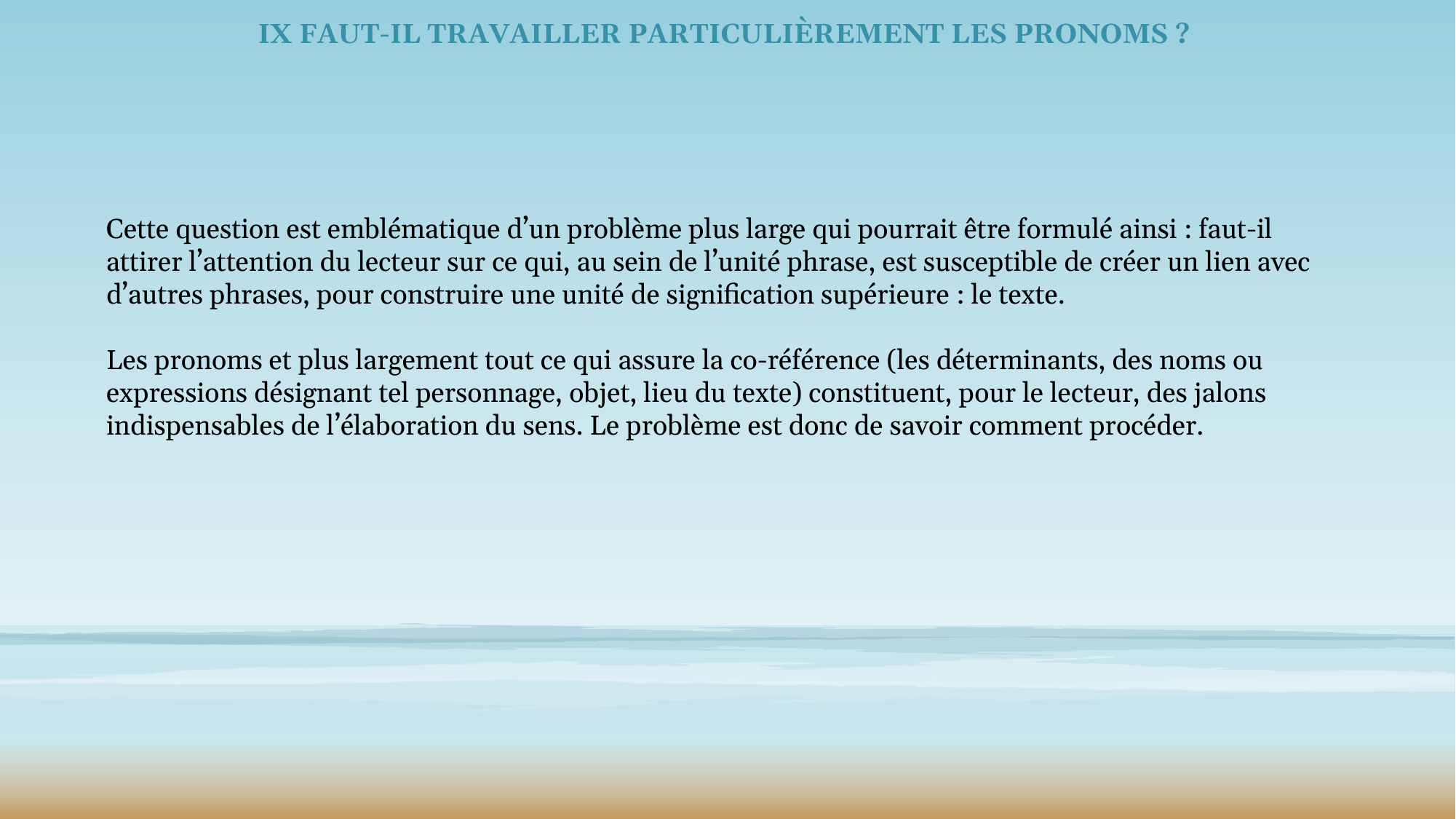

IX Faut-il travailler particulièrement les pronoms ?

Cette question est emblématique d’un problème plus large qui pourrait être formulé ainsi : faut-il attirer l’attention du lecteur sur ce qui, au sein de l’unité phrase, est susceptible de créer un lien avec d’autres phrases, pour construire une unité de signification supérieure : le texte.
Les pronoms et plus largement tout ce qui assure la co-référence (les déterminants, des noms ou expressions désignant tel personnage, objet, lieu du texte) constituent, pour le lecteur, des jalons indispensables de l’élaboration du sens. Le problème est donc de savoir comment procéder.